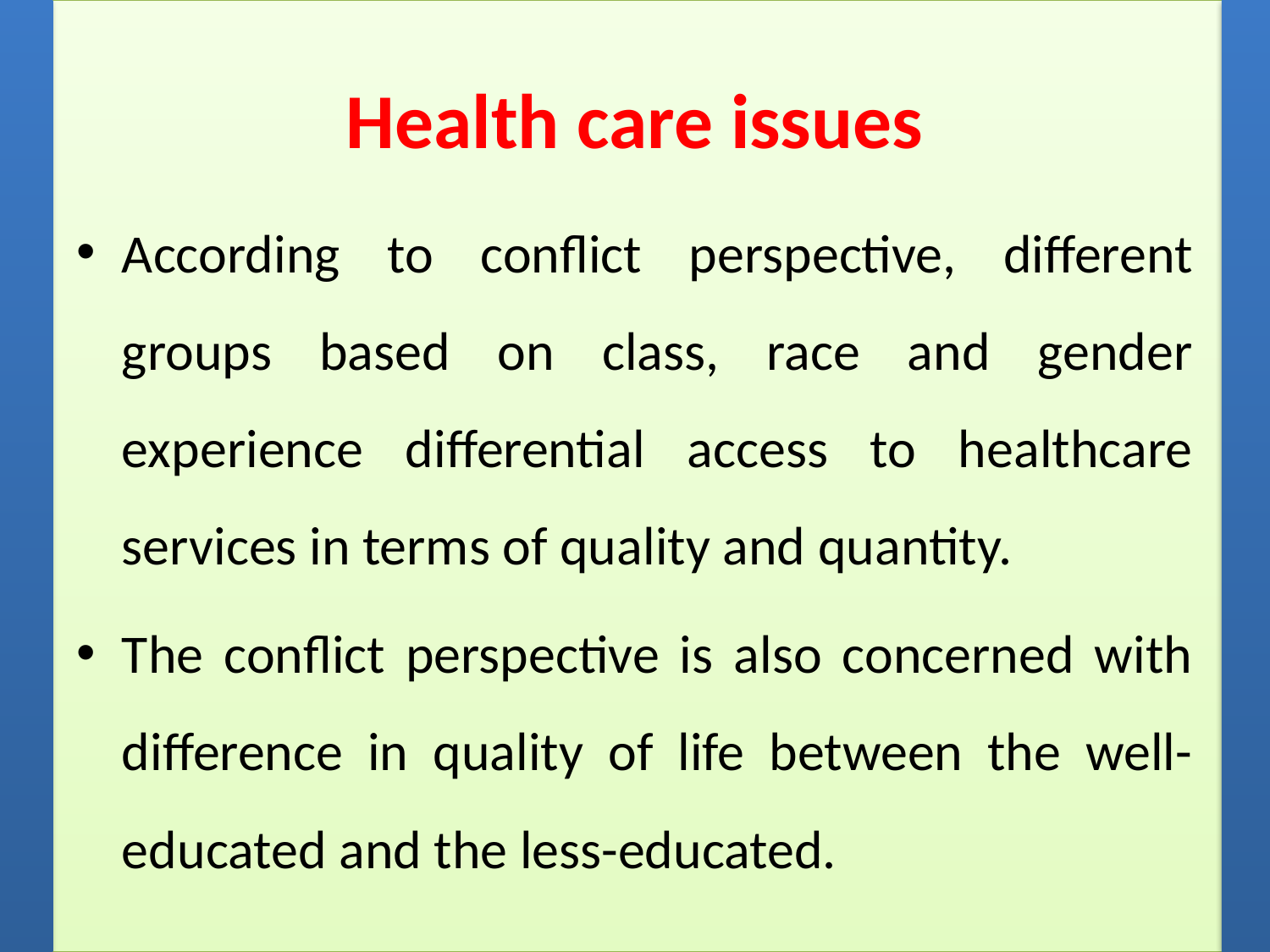

# Health care issues
According to conflict perspective, different groups based on class, race and gender experience differential access to healthcare services in terms of quality and quantity.
The conflict perspective is also concerned with difference in quality of life between the well-educated and the less-educated.